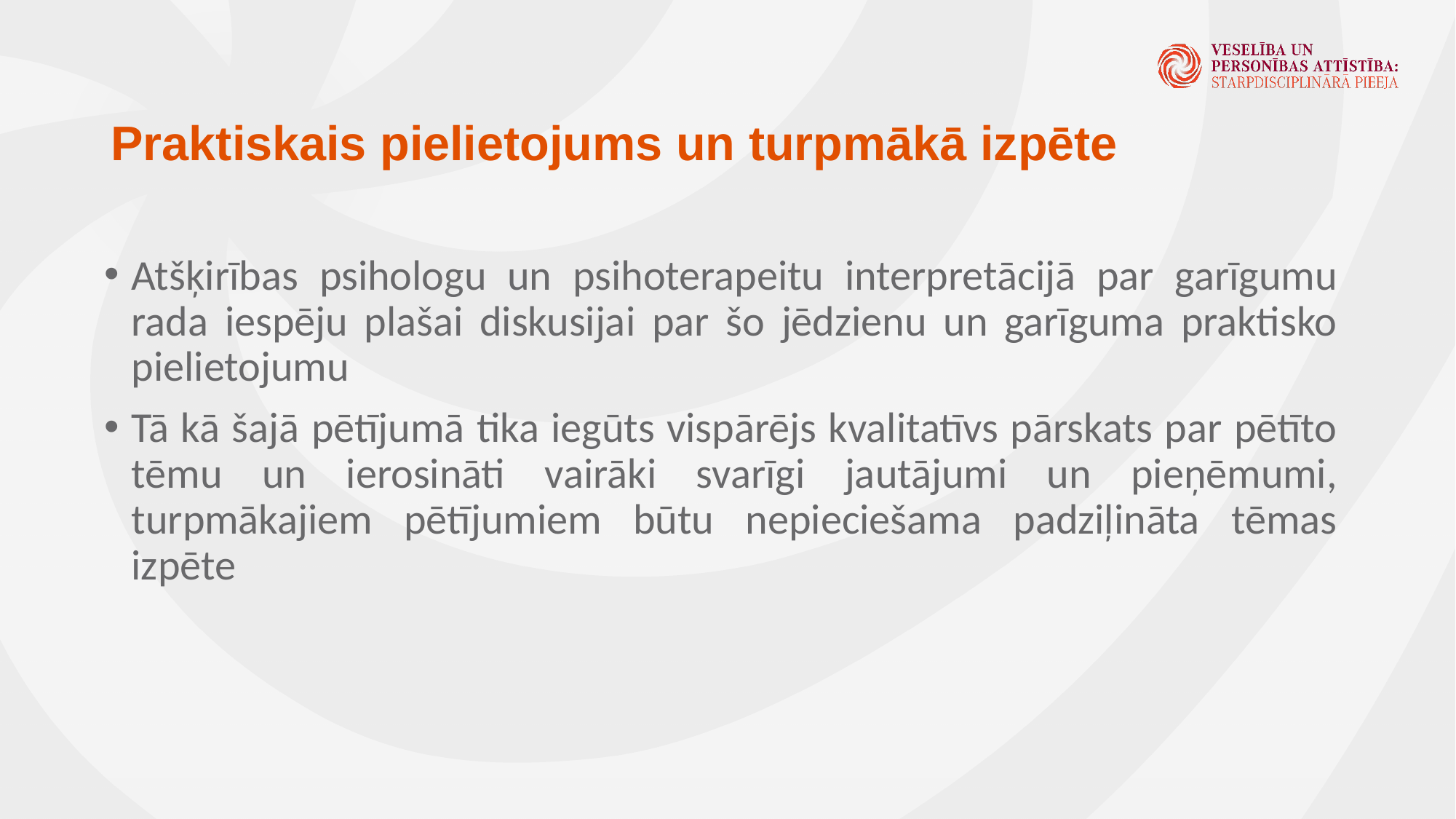

# Praktiskais pielietojums un turpmākā izpēte
Atšķirības psihologu un psihoterapeitu interpretācijā par garīgumu rada iespēju plašai diskusijai par šo jēdzienu un garīguma praktisko pielietojumu
Tā kā šajā pētījumā tika iegūts vispārējs kvalitatīvs pārskats par pētīto tēmu un ierosināti vairāki svarīgi jautājumi un pieņēmumi, turpmākajiem pētījumiem būtu nepieciešama padziļināta tēmas izpēte